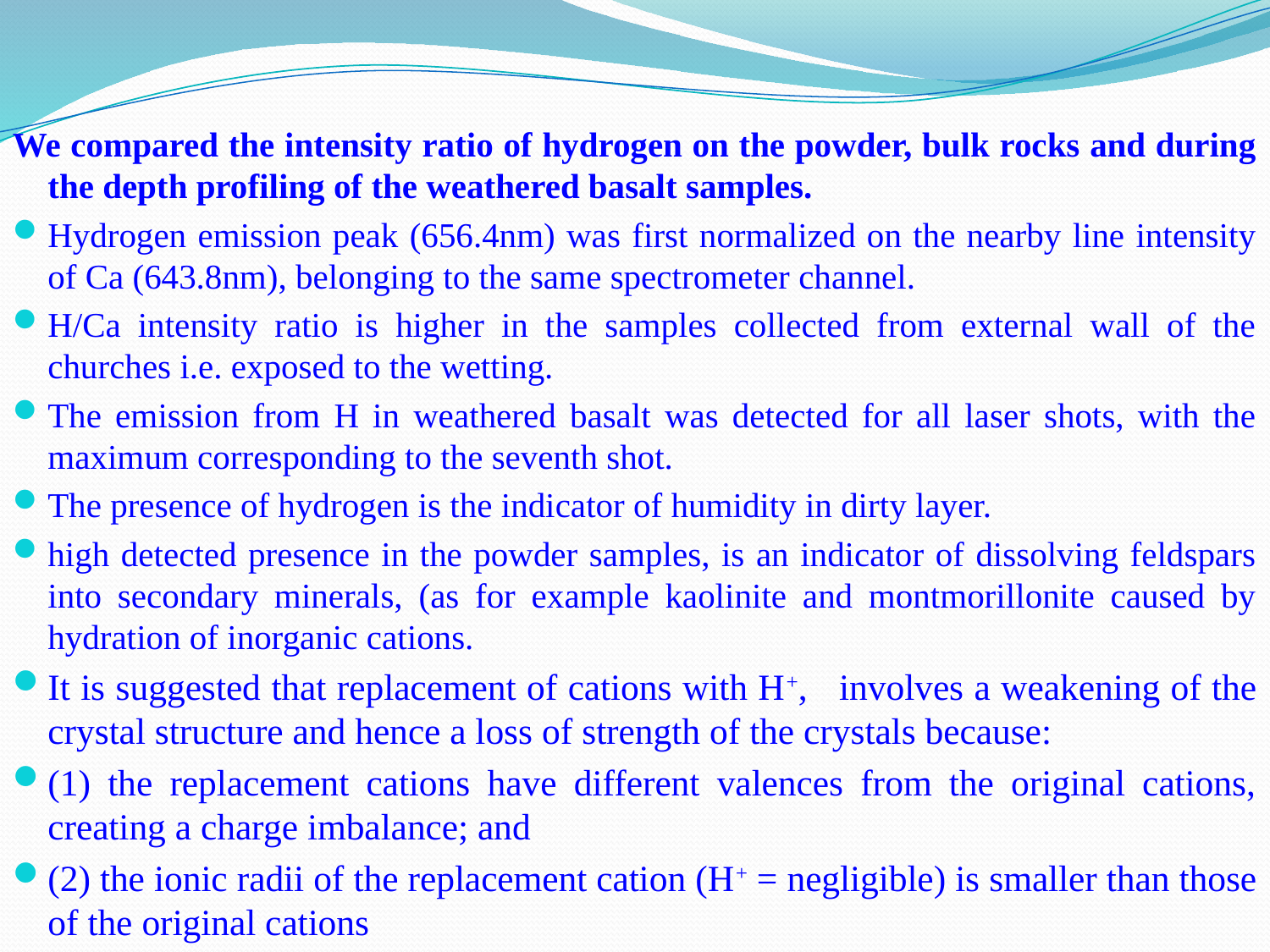

#
We compared the intensity ratio of hydrogen on the powder, bulk rocks and during the depth profiling of the weathered basalt samples.
Hydrogen emission peak (656.4nm) was first normalized on the nearby line intensity of Ca (643.8nm), belonging to the same spectrometer channel.
H/Ca intensity ratio is higher in the samples collected from external wall of the churches i.e. exposed to the wetting.
The emission from H in weathered basalt was detected for all laser shots, with the maximum corresponding to the seventh shot.
The presence of hydrogen is the indicator of humidity in dirty layer.
high detected presence in the powder samples, is an indicator of dissolving feldspars into secondary minerals, (as for example kaolinite and montmorillonite caused by hydration of inorganic cations.
It is suggested that replacement of cations with H+,   involves a weakening of the crystal structure and hence a loss of strength of the crystals because:
(1) the replacement cations have different valences from the original cations, creating a charge imbalance; and
(2) the ionic radii of the replacement cation (H+ = negligible) is smaller than those of the original cations